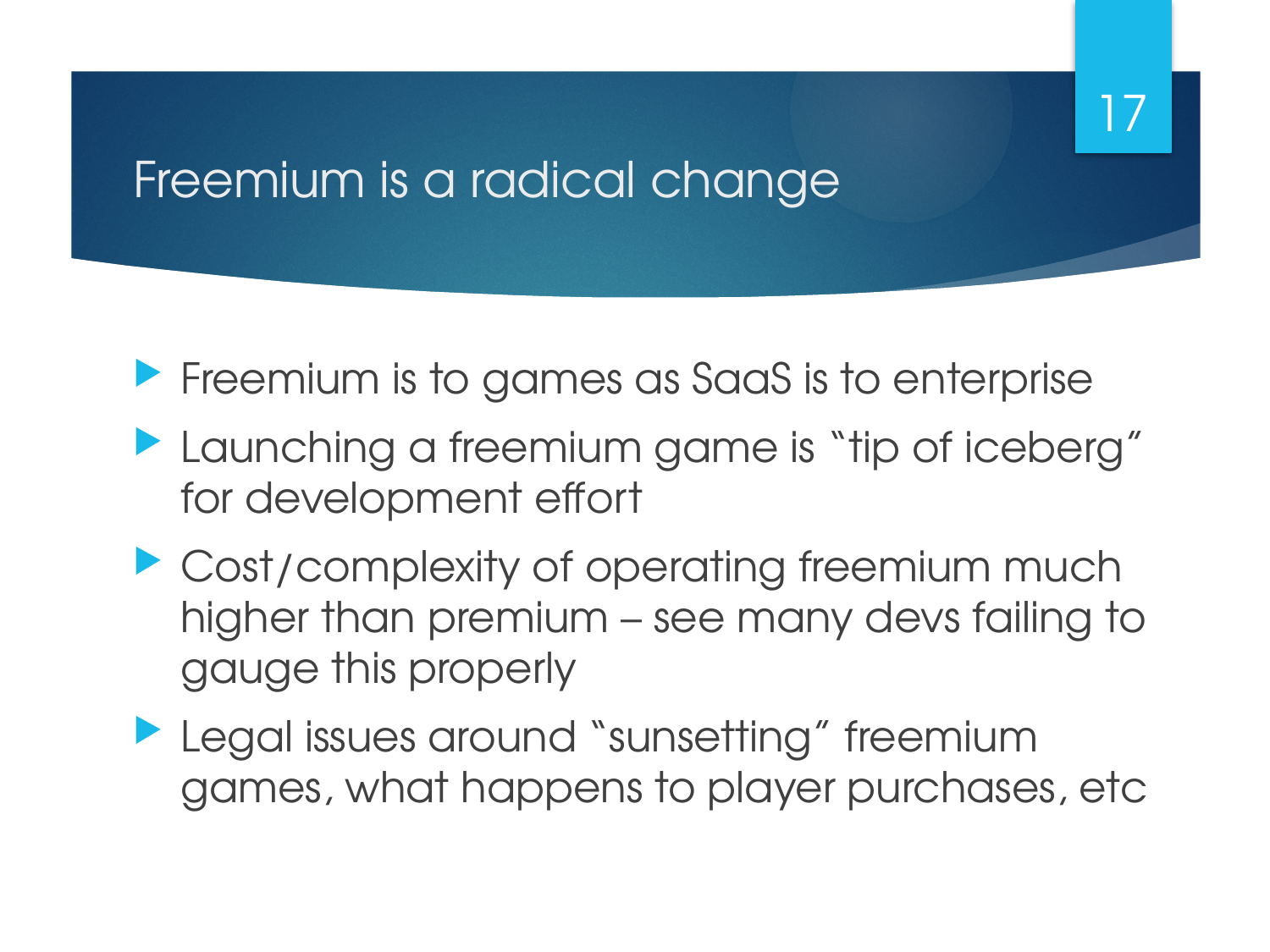

17
# Freemium is a radical change
Freemium is to games as SaaS is to enterprise
Launching a freemium game is “tip of iceberg” for development effort
Cost/complexity of operating freemium much higher than premium – see many devs failing to gauge this properly
Legal issues around “sunsetting” freemium games, what happens to player purchases, etc